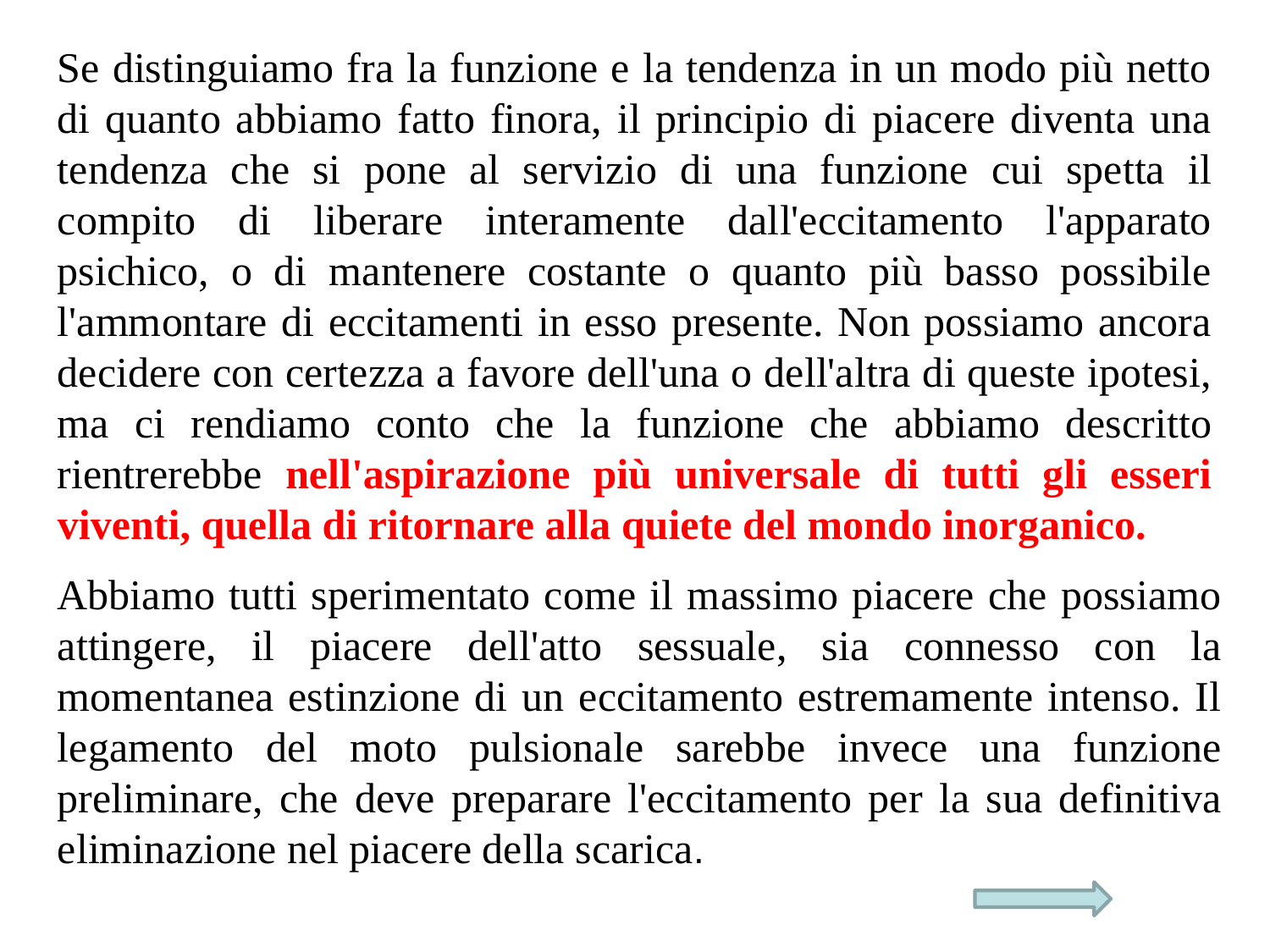

Se distinguiamo fra la funzione e la tendenza in un modo più netto di quanto abbiamo fatto finora, il principio di piacere diventa una tendenza che si pone al servizio di una funzione cui spetta il compito di liberare interamente dall'eccitamento l'apparato psichico, o di mantenere costante o quanto più basso possibile l'ammontare di eccitamenti in esso presente. Non possiamo ancora decidere con certezza a favore dell'una o dell'altra di queste ipotesi, ma ci rendiamo conto che la funzione che abbiamo descritto rientrerebbe nell'aspirazione più universale di tutti gli esseri viventi, quella di ritornare alla quiete del mondo inorganico.
Abbiamo tutti sperimentato come il massimo piacere che possiamo attingere, il piacere dell'atto sessuale, sia connesso con la momentanea estinzione di un eccitamento estremamente intenso. Il legamento del moto pulsionale sarebbe invece una funzione preliminare, che deve preparare l'eccitamento per la sua definitiva eliminazione nel piacere della scarica.